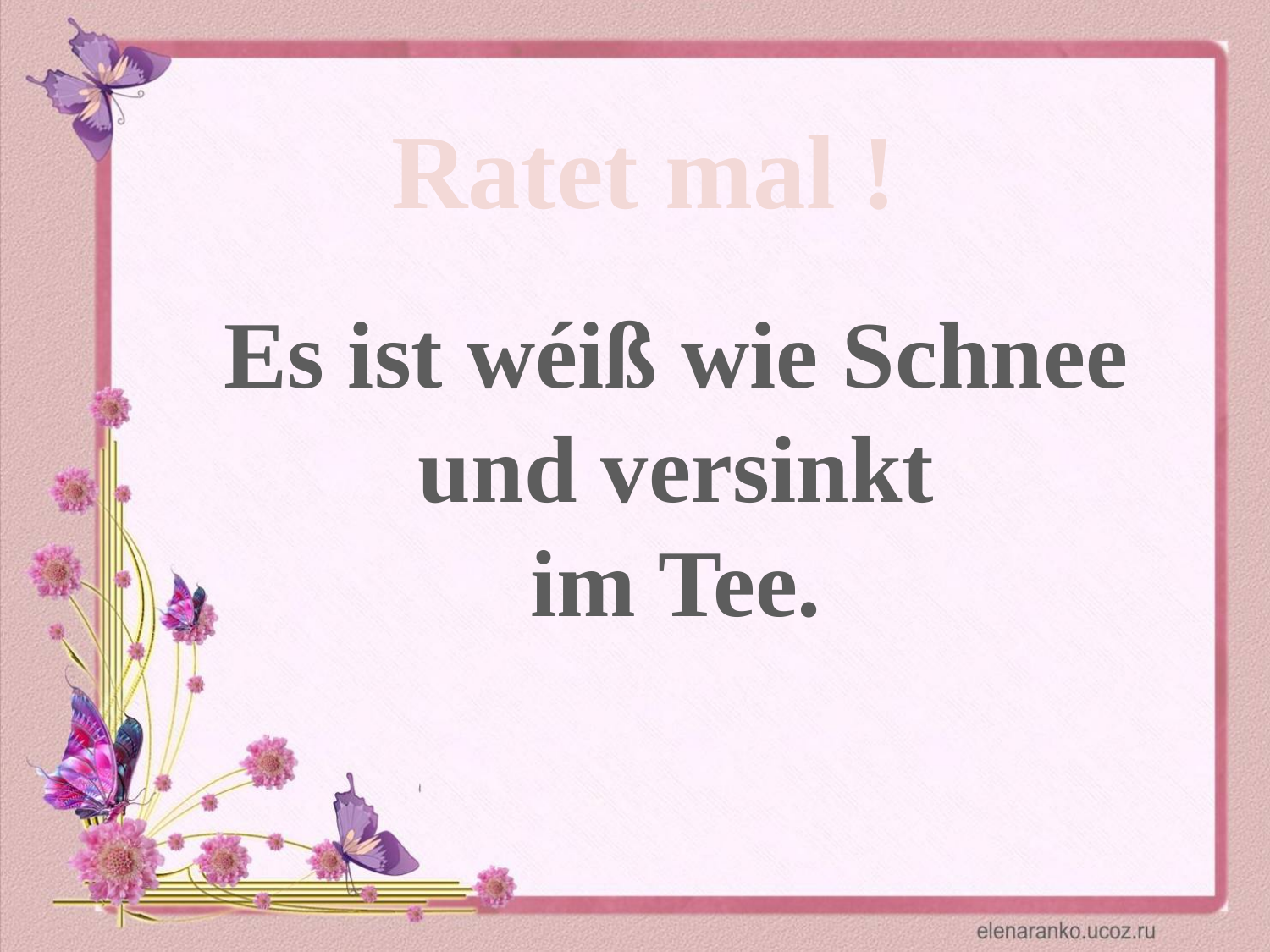

Ratet mal !
Es ist wéiß wie Schnee und versinkt
im Tee.